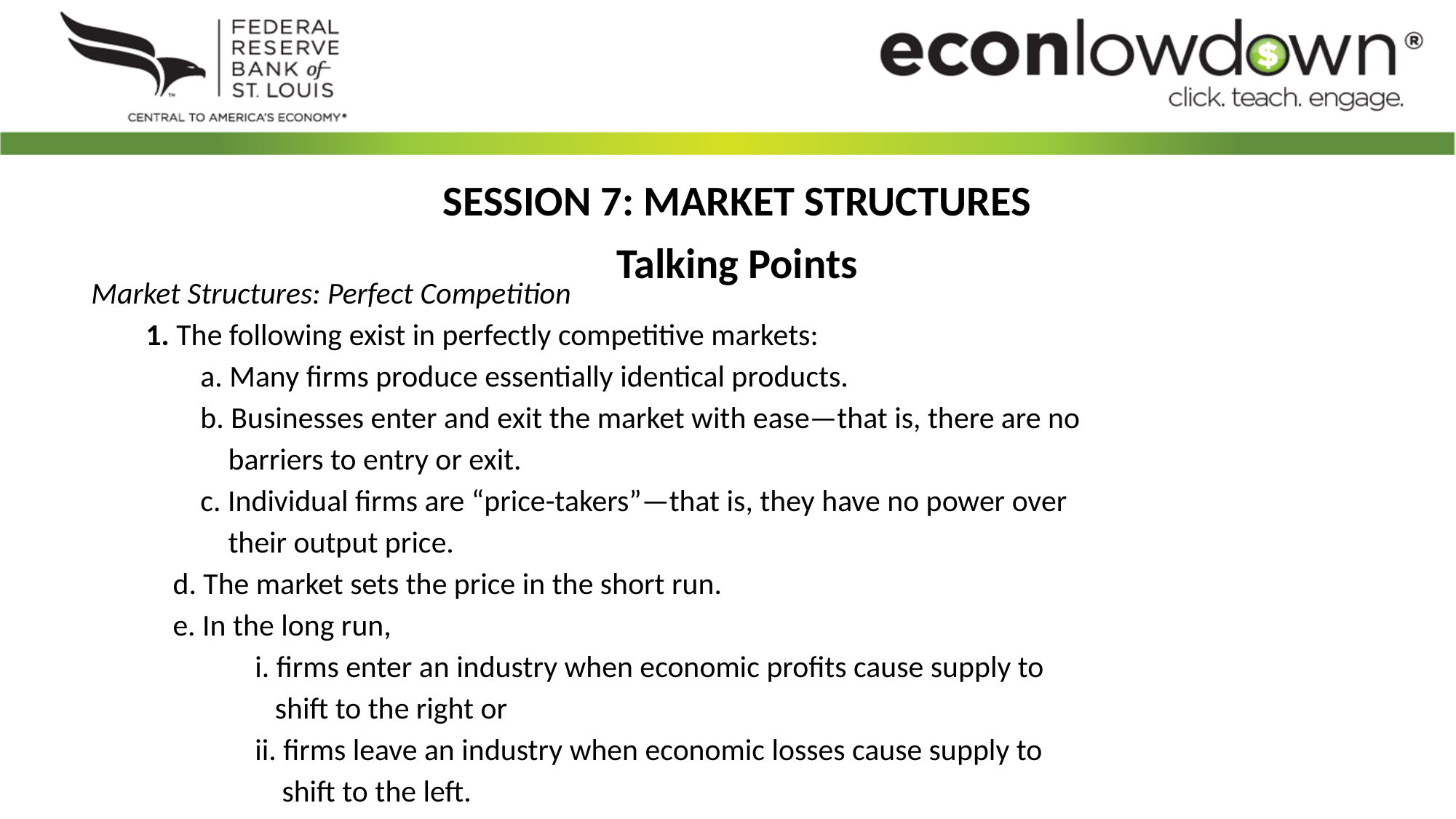

SESSION 7: MARKET STRUCTURES
Talking Points
Market Structures: Perfect Competition
1. The following exist in perfectly competitive markets:
a. Many firms produce essentially identical products.
b. Businesses enter and exit the market with ease—that is, there are no barriers to entry or exit.
c. Individual firms are “price-takers”—that is, they have no power over their output price.
d. The market sets the price in the short run.
e. In the long run,
i. firms enter an industry when economic profits cause supply to shift to the right or
ii. firms leave an industry when economic losses cause supply to shift to the left.